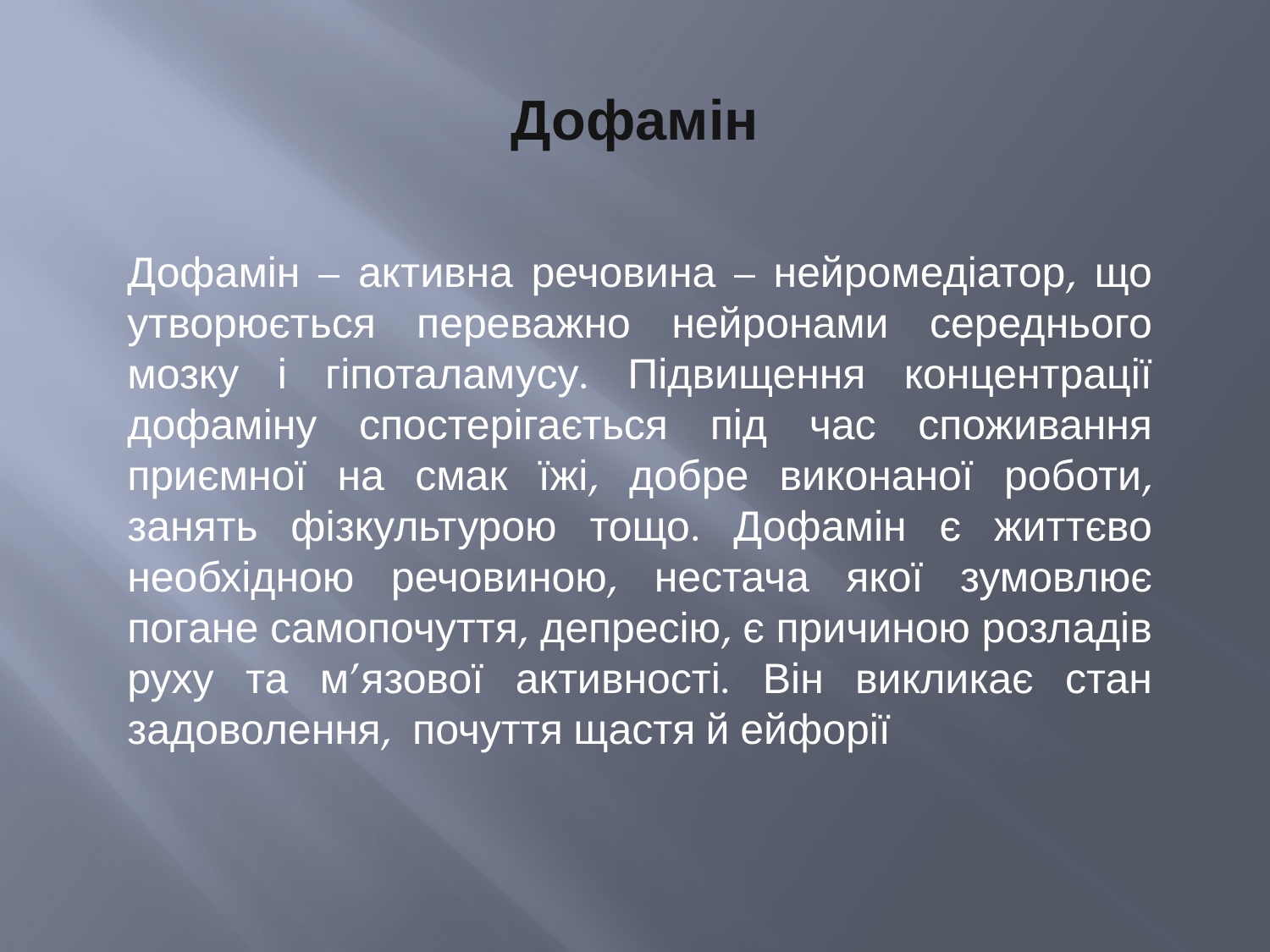

# Дофамін
Дофамін – активна речовина – нейромедіатор, що утворюється переважно нейронами середнього мозку і гіпоталамусу. Підвищення концентрації дофаміну спостерігається під час споживання приємної на смак їжі, добре виконаної роботи, занять фізкультурою тощо. Дофамін є життєво необхідною речовиною, нестача якої зумовлює погане самопочуття, депресію, є причиною розладів руху та м’язової активності. Він викликає стан задоволення,  почуття щастя й ейфорії